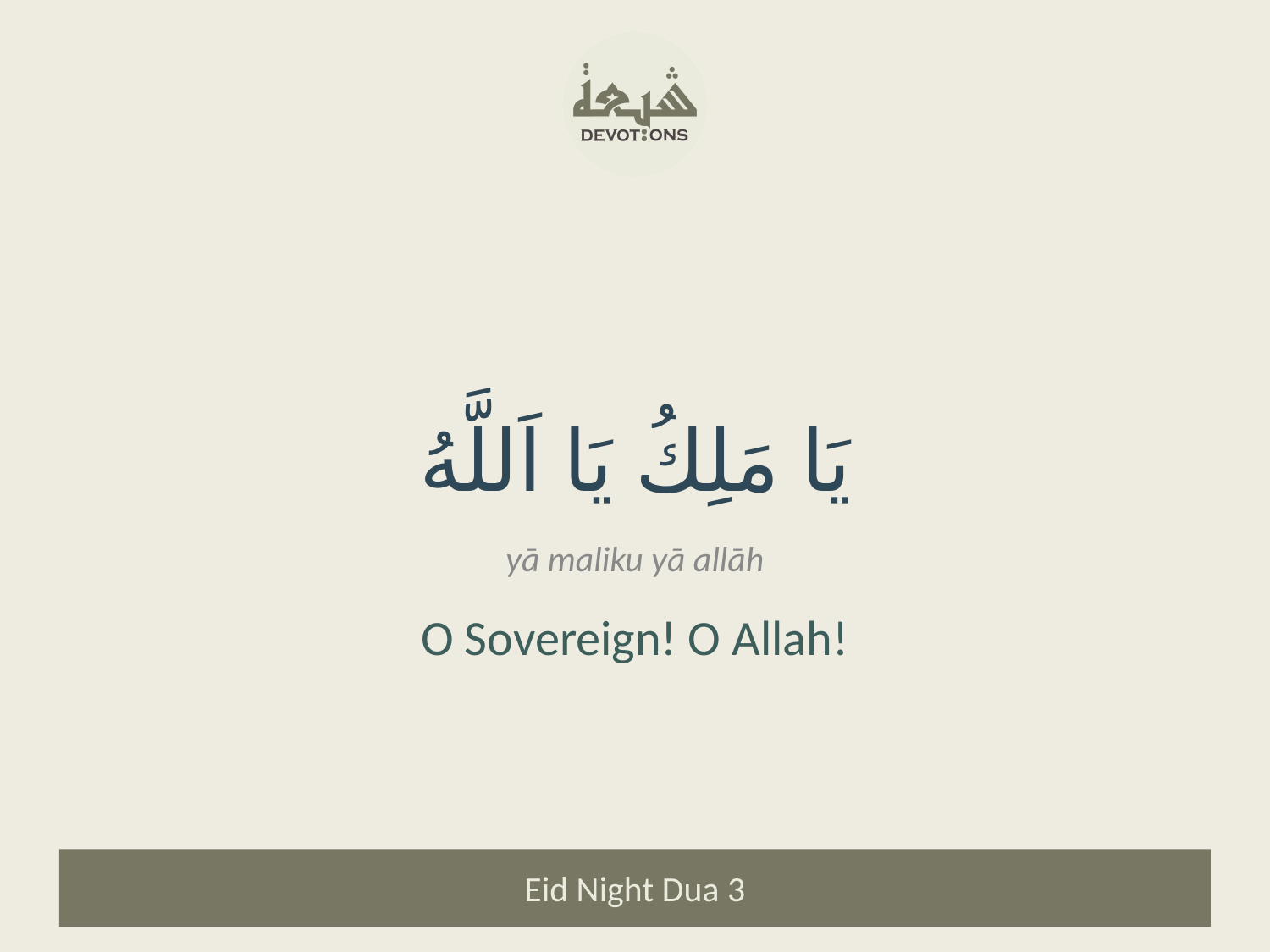

يَا مَلِكُ يَا اَللَّهُ
yā maliku yā allāh
O Sovereign! O Allah!
Eid Night Dua 3